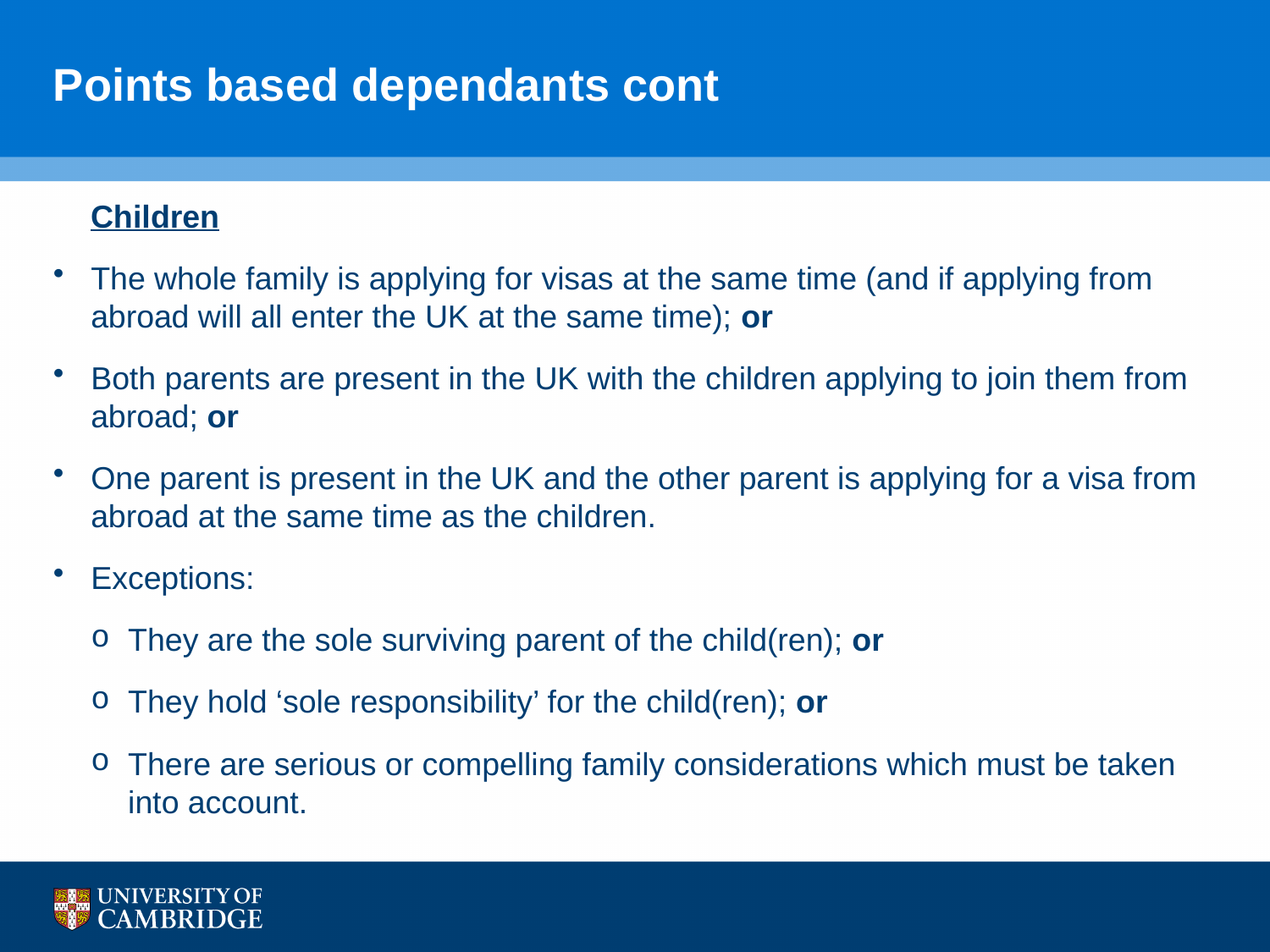

# Points based dependants cont
Children
The whole family is applying for visas at the same time (and if applying from abroad will all enter the UK at the same time); or
Both parents are present in the UK with the children applying to join them from abroad; or
One parent is present in the UK and the other parent is applying for a visa from abroad at the same time as the children.
Exceptions:
They are the sole surviving parent of the child(ren); or
They hold ‘sole responsibility’ for the child(ren); or
There are serious or compelling family considerations which must be taken into account.